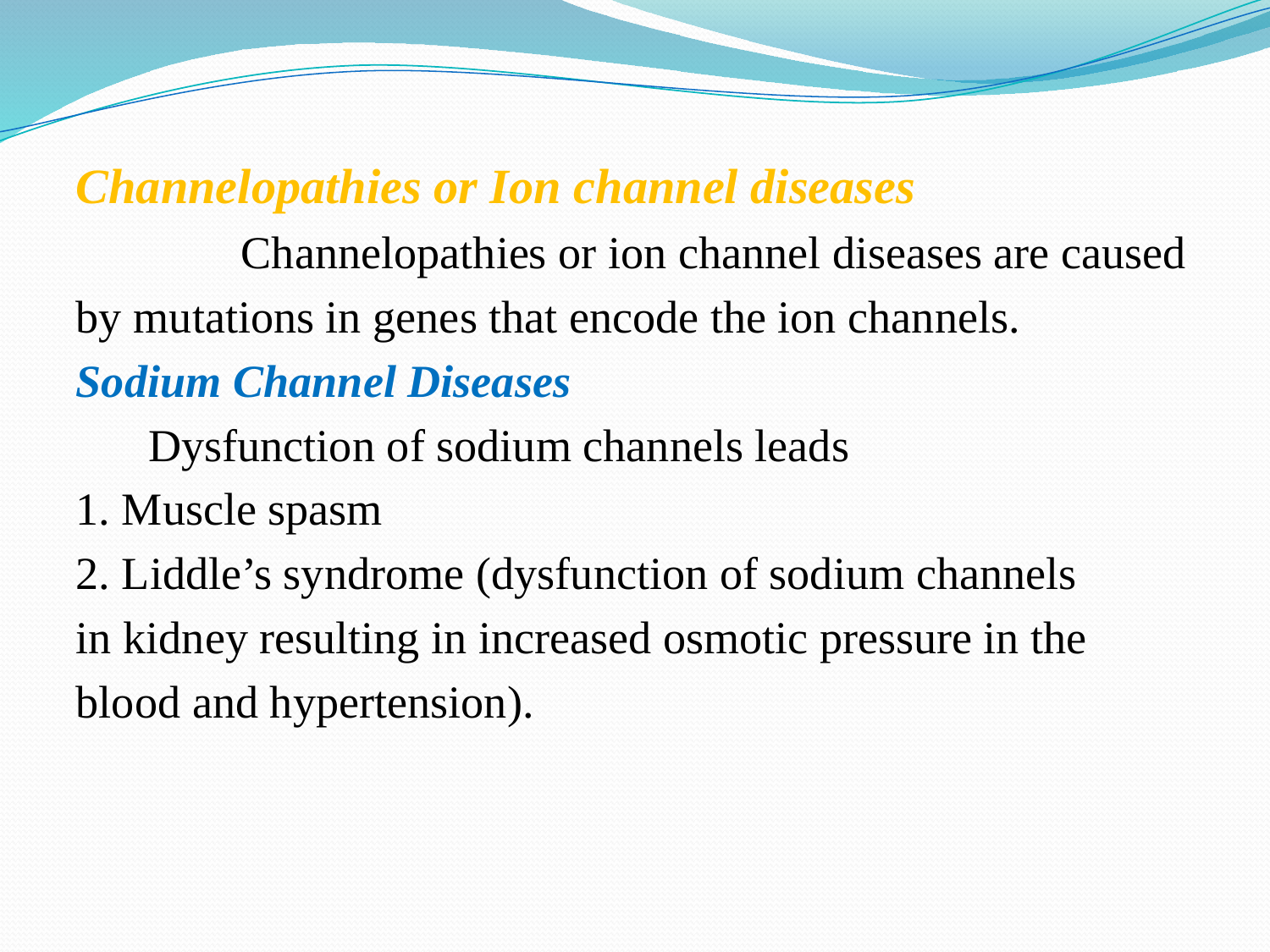

Channelopathies or Ion channel diseases
		Channelopathies or ion channel diseases are caused
by mutations in genes that encode the ion channels.
Sodium Channel Diseases
	   Dysfunction of sodium channels leads
1. Muscle spasm
2. Liddle’s syndrome (dysfunction of sodium channels
in kidney resulting in increased osmotic pressure in the
blood and hypertension).